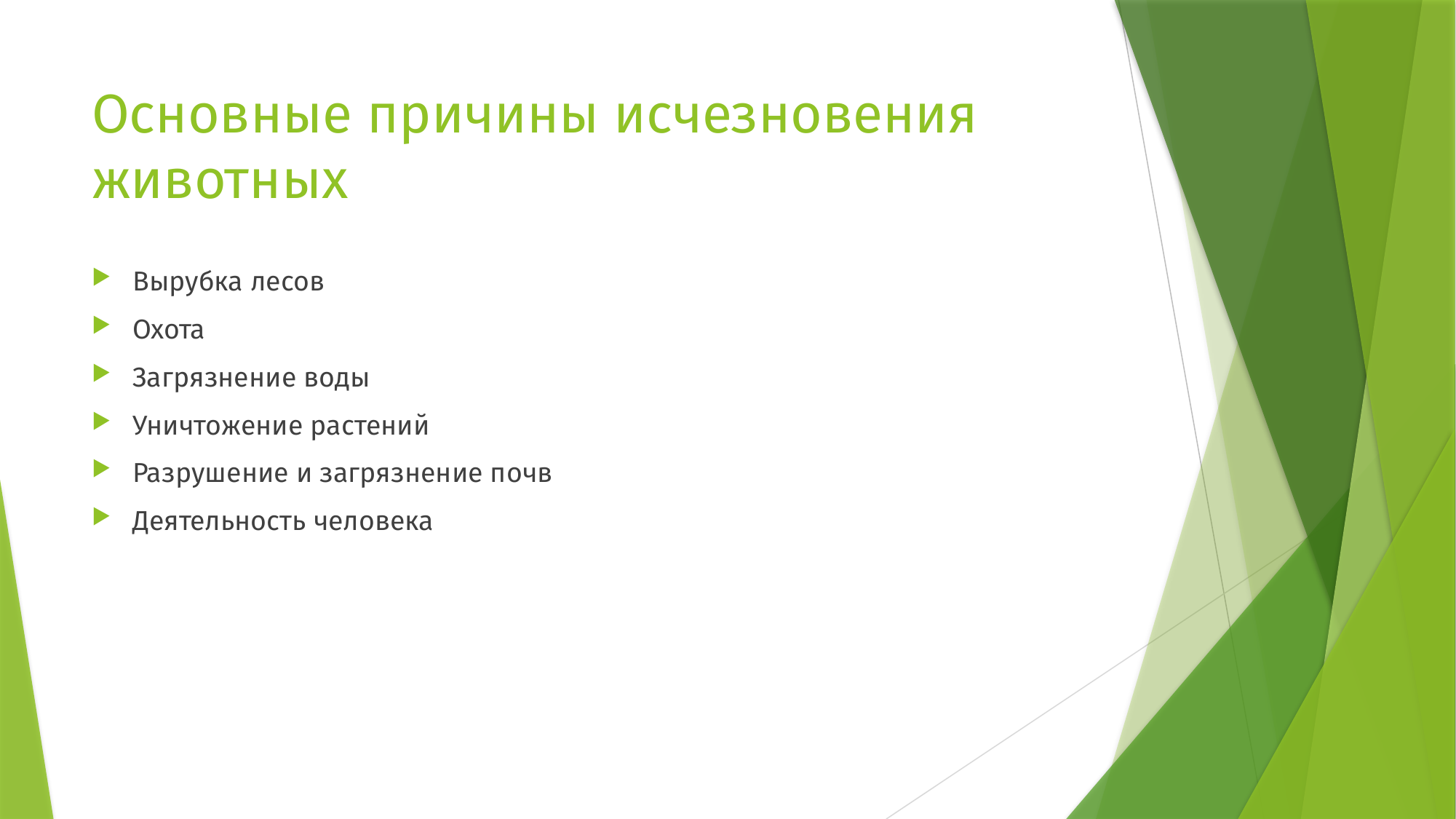

# Основные причины исчезновения животных
Вырубка лесов
Охота
Загрязнение воды
Уничтожение растений
Разрушение и загрязнение почв
Деятельность человека